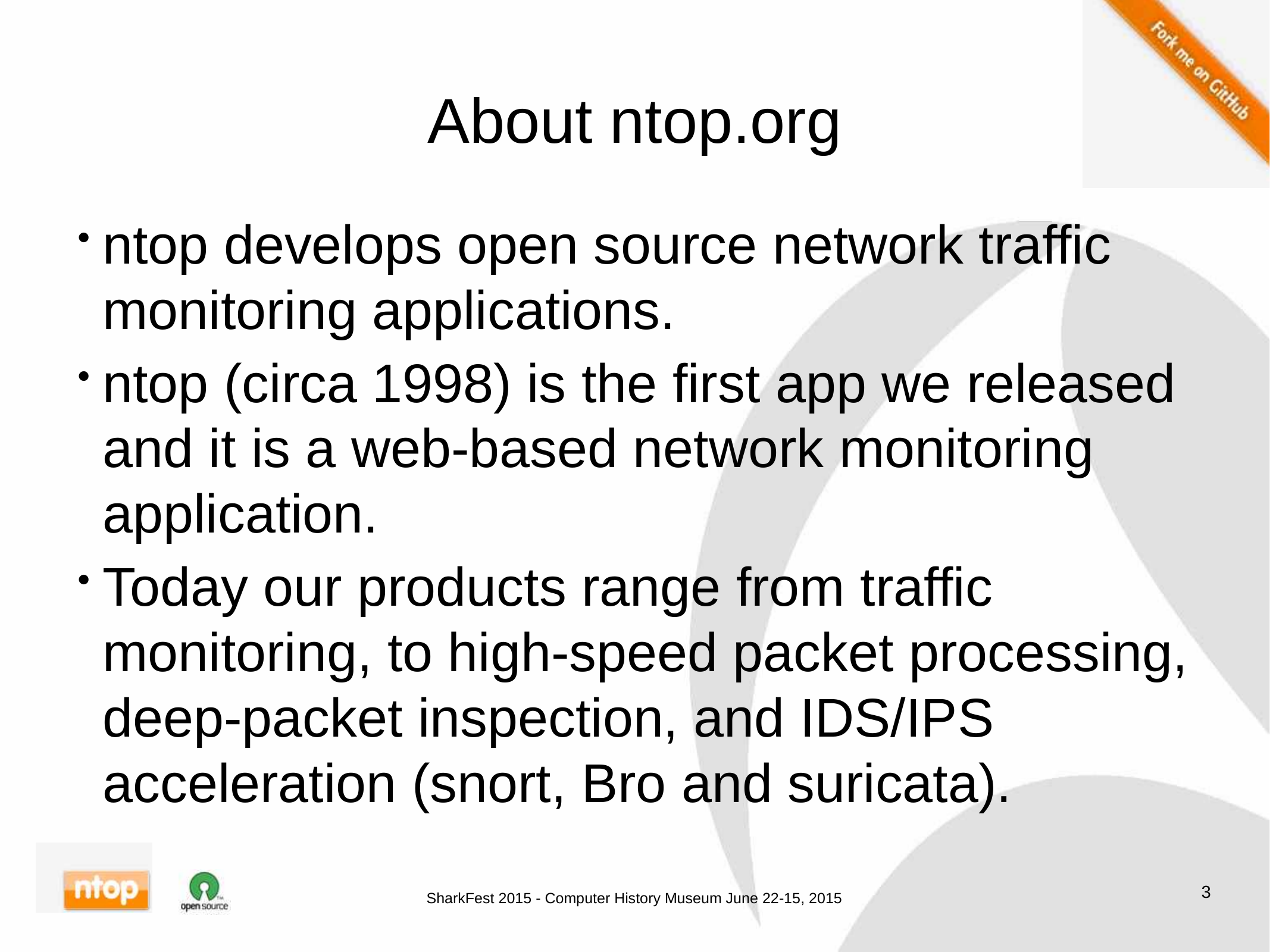

# About ntop.org
ntop develops open source network traffic monitoring applications.
ntop (circa 1998) is the first app we released and it is a web-based network monitoring application.
Today our products range from traffic monitoring, to high-speed packet processing, deep-packet inspection, and IDS/IPS acceleration (snort, Bro and suricata).
3